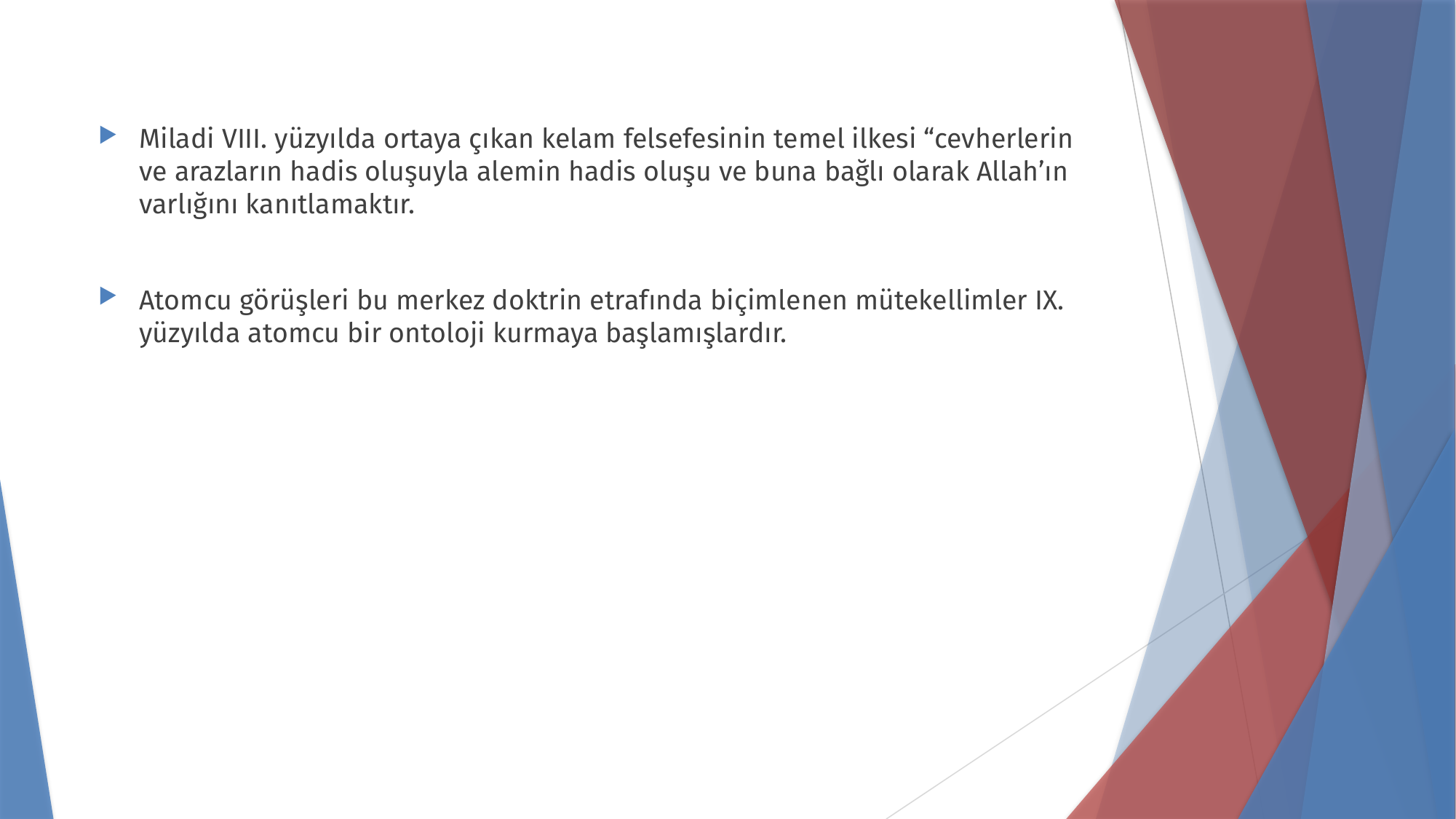

Miladi VIII. yüzyılda ortaya çıkan kelam felsefesinin temel ilkesi “cevherlerin ve arazların hadis oluşuyla alemin hadis oluşu ve buna bağlı olarak Allah’ın varlığını kanıtlamaktır.

Atomcu görüşleri bu merkez doktrin etrafında biçimlenen mütekellimler IX. yüzyılda atomcu bir ontoloji kurmaya başlamışlardır.